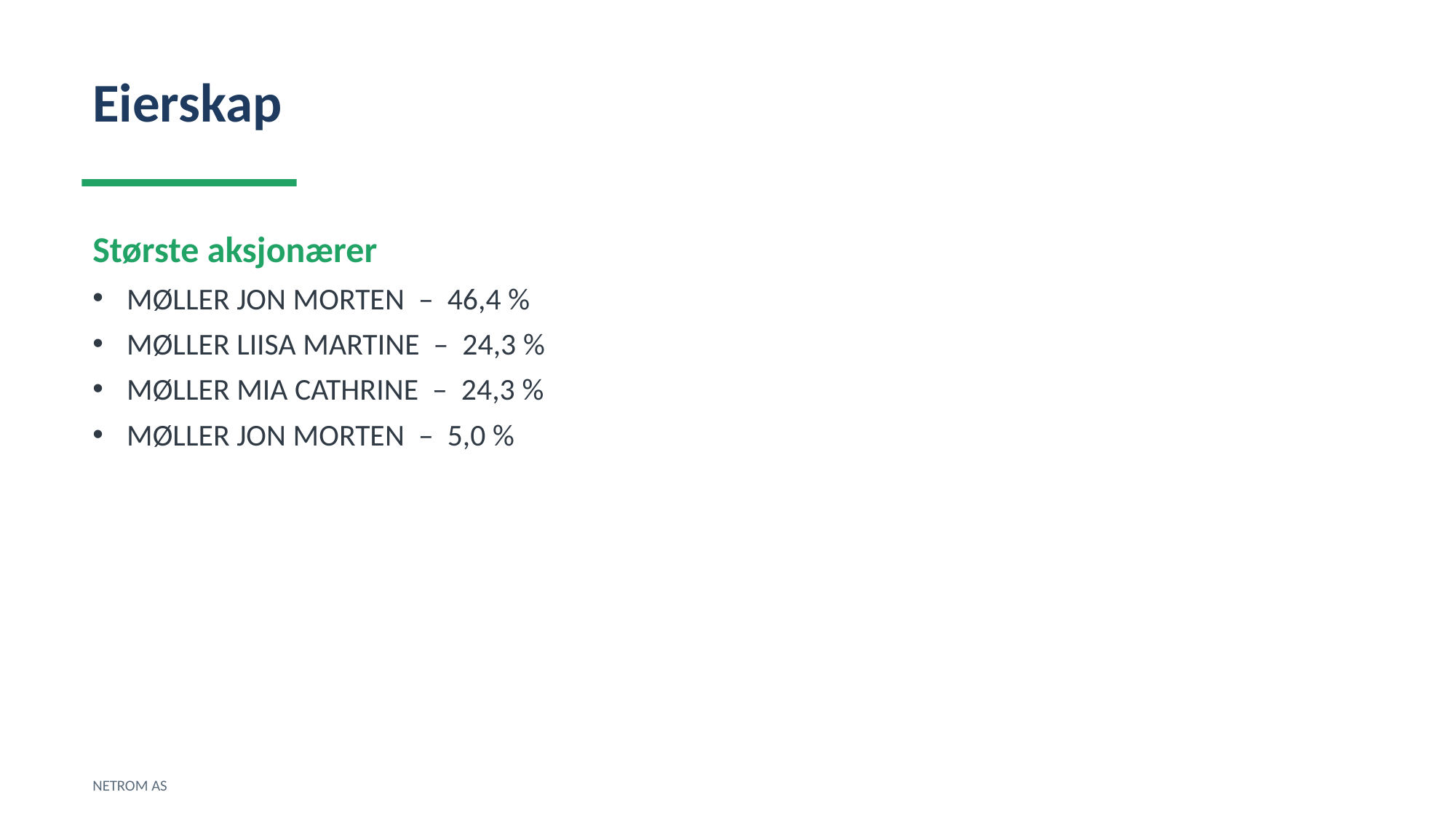

Eierskap

Største aksjonærer
MØLLER JON MORTEN  –  46,4 %
MØLLER LIISA MARTINE  –  24,3 %
MØLLER MIA CATHRINE  –  24,3 %
MØLLER JON MORTEN  –  5,0 %
NETROM AS